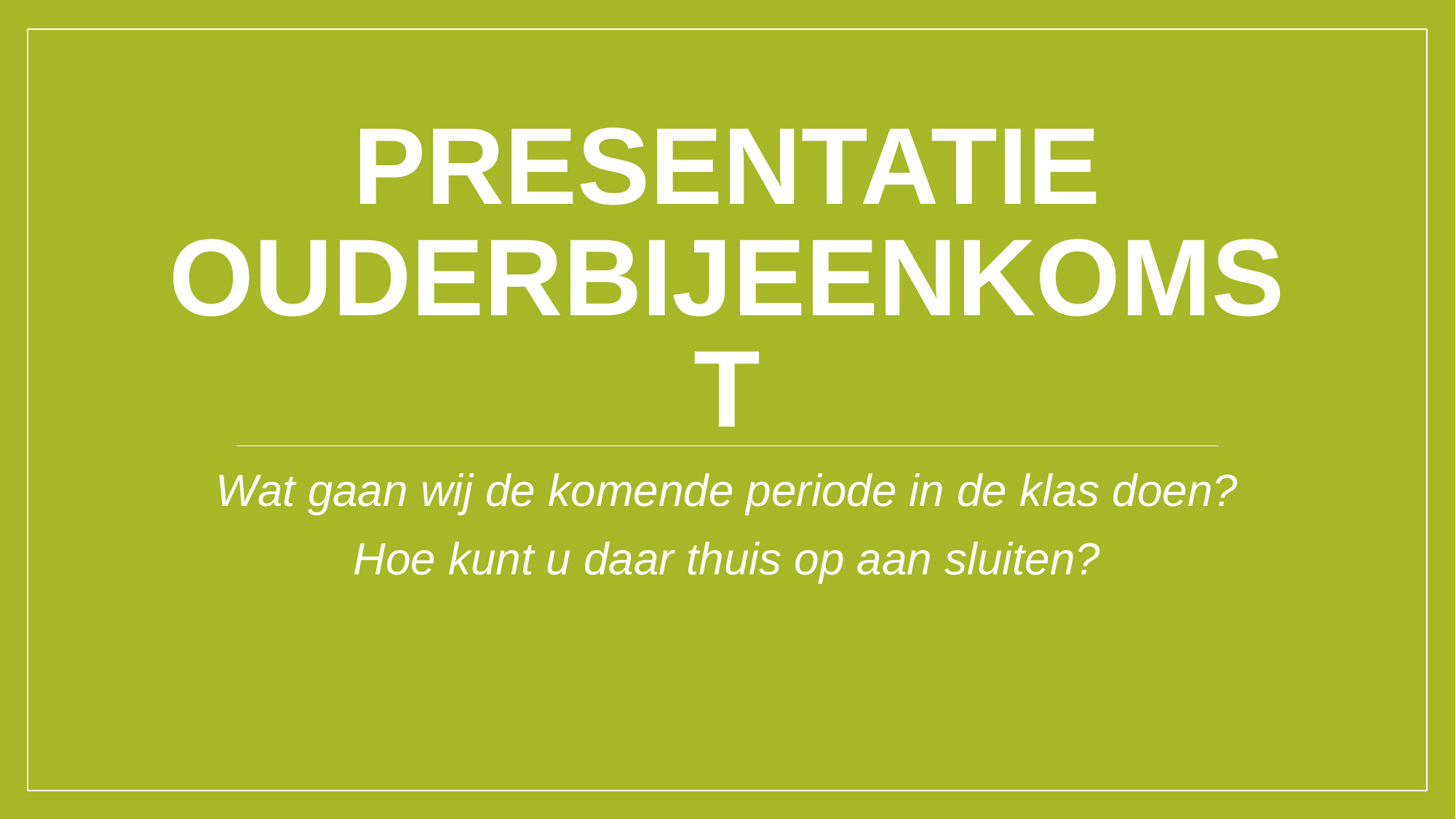

# Presentatie ouderbijeenkomst
Wat gaan wij de komende periode in de klas doen?
Hoe kunt u daar thuis op aan sluiten?